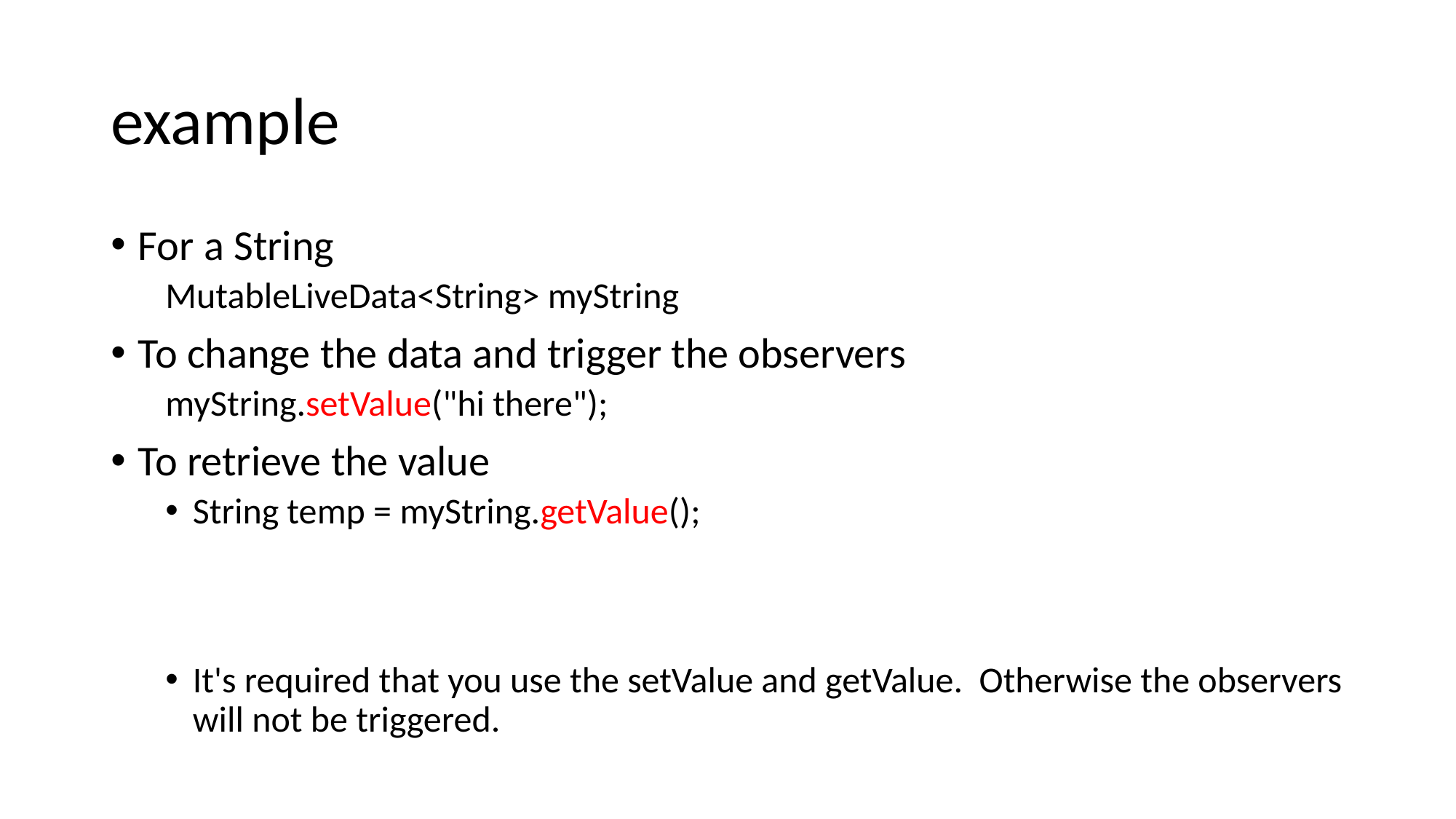

# example
For a String
MutableLiveData<String> myString
To change the data and trigger the observers
myString.setValue("hi there");
To retrieve the value
String temp = myString.getValue();

It's required that you use the setValue and getValue.  Otherwise the observers will not be triggered.